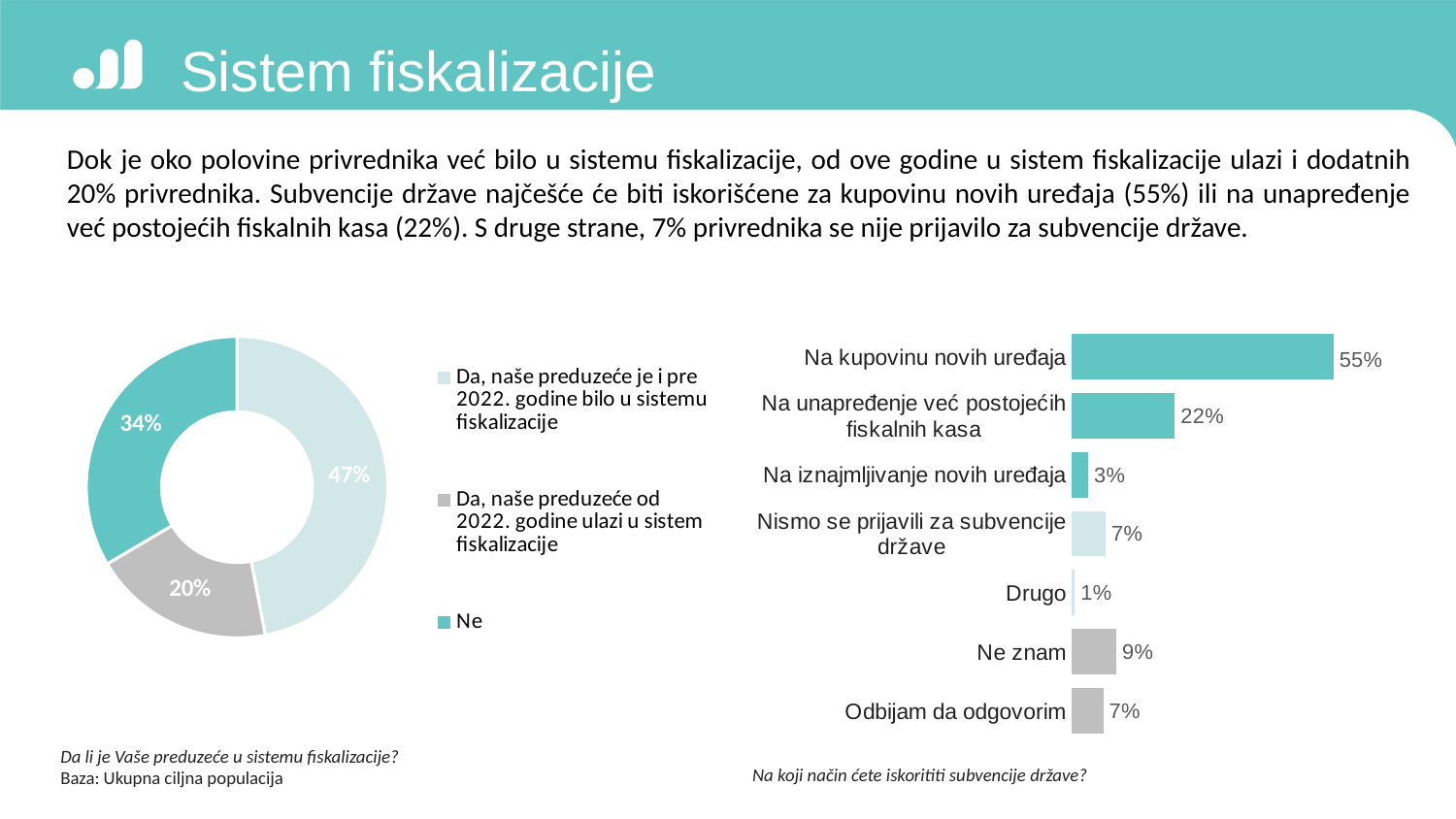

# Sistem fiskalizacije
Dok je oko polovine privrednika već bilo u sistemu fiskalizacije, od ove godine u sistem fiskalizacije ulazi i dodatnih 20% privrednika. Subvencije države najčešće će biti iskorišćene za kupovinu novih uređaja (55%) ili na unapređenje već postojećih fiskalnih kasa (22%). S druge strane, 7% privrednika se nije prijavilo za subvencije države.

### Chart

| Category | Sales |
|---|---|
| Da, naše preduzeće je i pre 2022. godine bilo u sistemu fiskalizacije | 47.0 |
| Da, naše preduzeće od 2022. godine ulazi u sistem fiskalizacije | 19.5 |
| Ne | 33.5 |

### Chart

| Category | Series 1 |
|---|---|
| Na kupovinu novih uređaja | 54.9 |
| Na unapređenje već postojećih fiskalnih kasa | 21.6 |
| Na iznajmljivanje novih uređaja | 3.4 |
| Nismo se prijavili za subvencije države | 7.1 |
| Drugo | 0.6 |
| Ne znam | 9.3 |
| Odbijam da odgovorim | 6.6 |
Da li je Vaše preduzeće u sistemu fiskalizacije?
Baza: Ukupna ciljna populacija
Na koji način ćete iskorititi subvencije države?